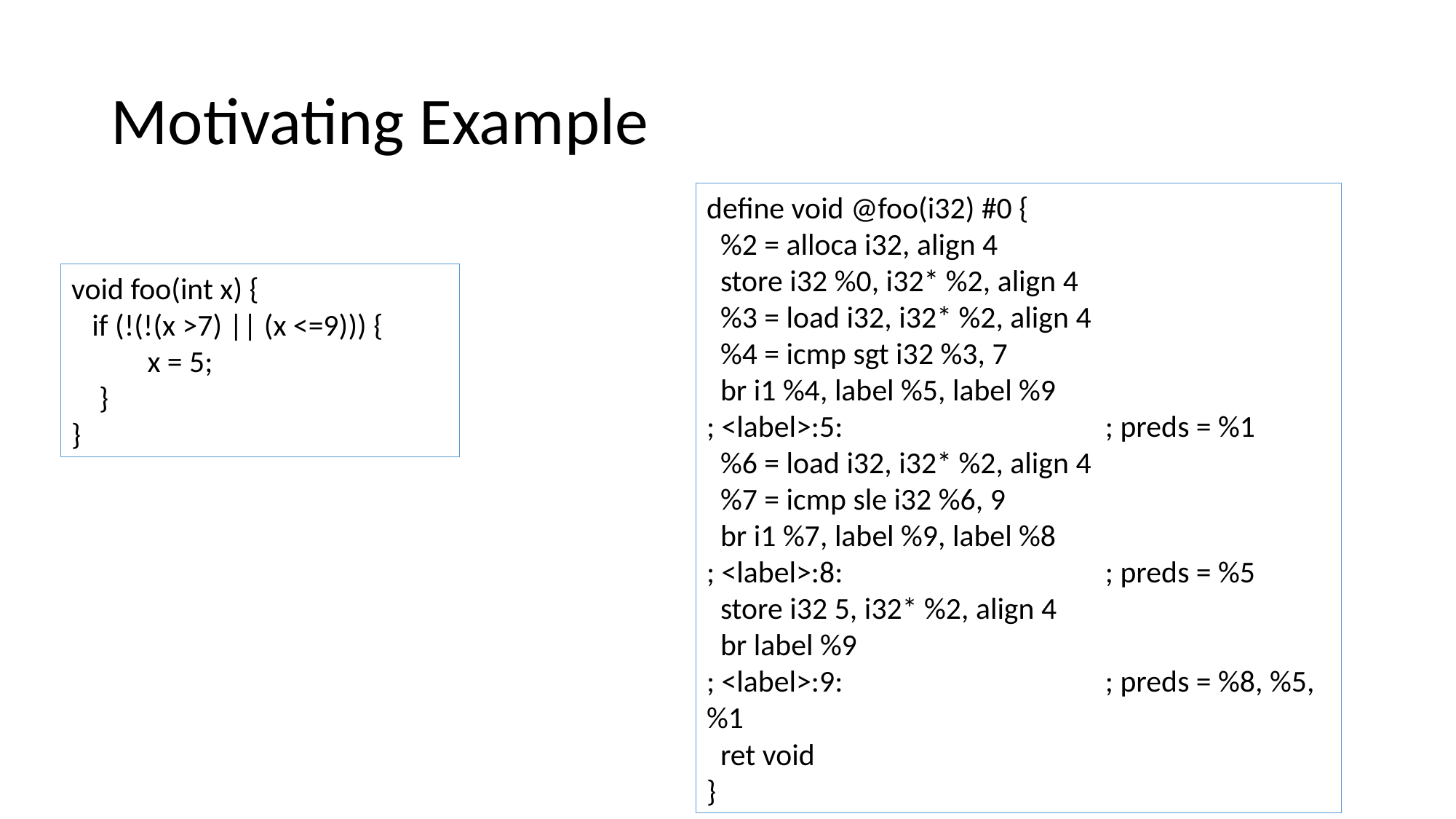

# Motivating Example
define void @foo(i32) #0 {
  %2 = alloca i32, align 4
  store i32 %0, i32* %2, align 4
  %3 = load i32, i32* %2, align 4
  %4 = icmp sgt i32 %3, 7
  br i1 %4, label %5, label %9
; <label>:5:                                      ; preds = %1
  %6 = load i32, i32* %2, align 4
  %7 = icmp sle i32 %6, 9
  br i1 %7, label %9, label %8
; <label>:8:                                      ; preds = %5
  store i32 5, i32* %2, align 4
  br label %9
; <label>:9:                                      ; preds = %8, %5, %1
  ret void
}
void foo(int x) {
   if (!(!(x >7) || (x <=9))) {
           x = 5;
    }
}